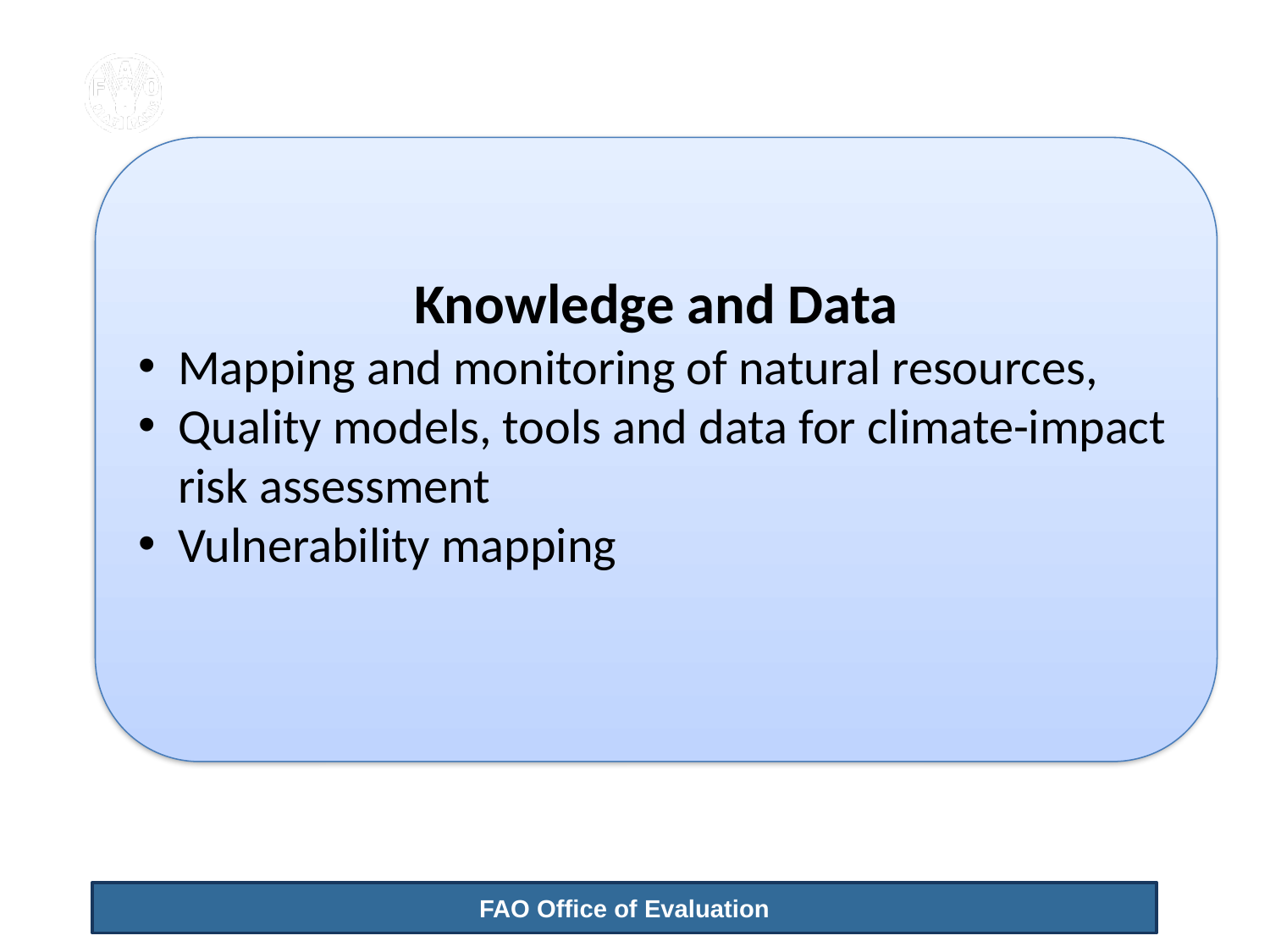

Knowledge and Data
Mapping and monitoring of natural resources,
Quality models, tools and data for climate-impact risk assessment
Vulnerability mapping